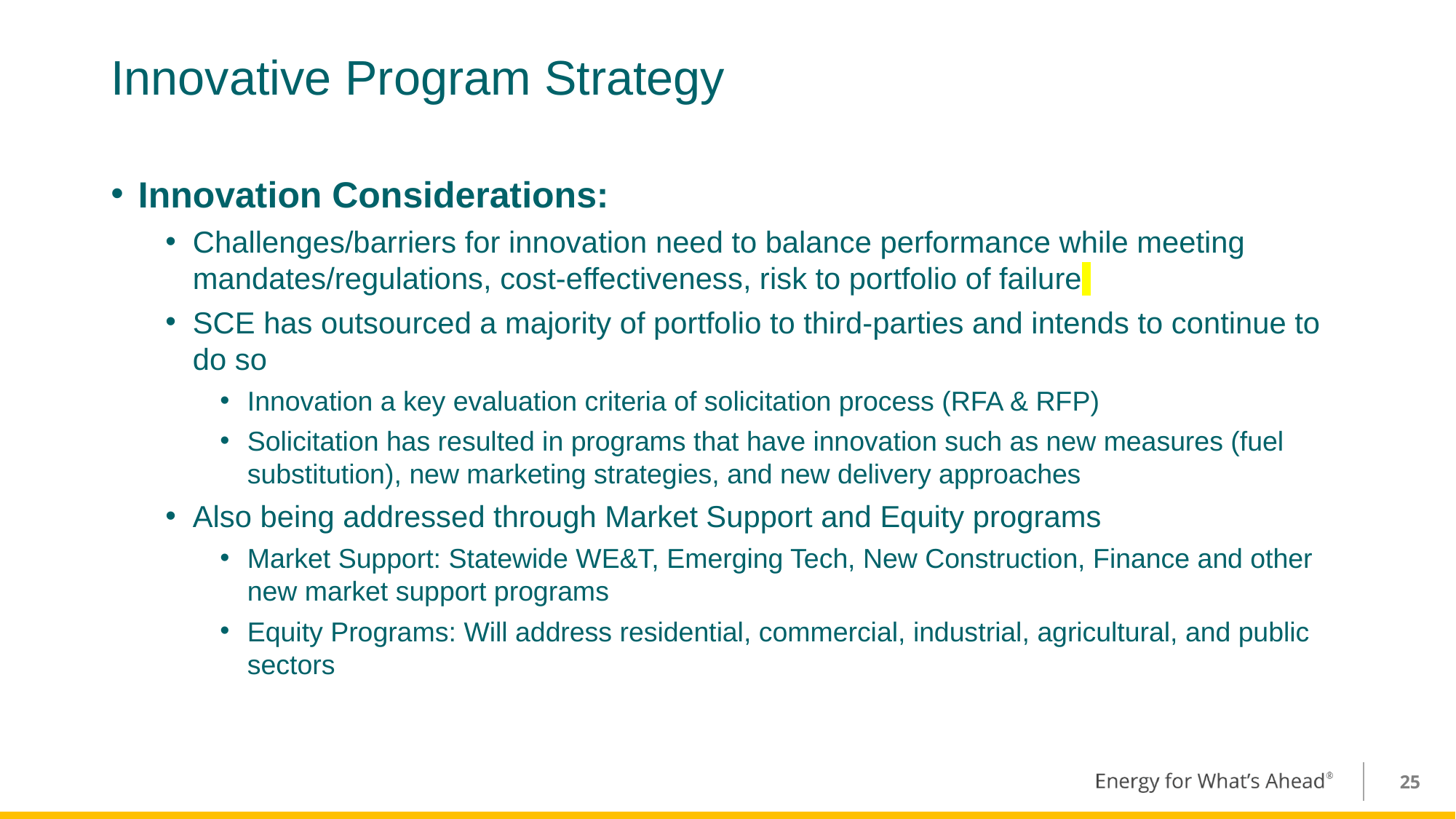

# Innovative Program Strategy
Innovation Considerations:
Challenges/barriers for innovation need to balance performance while meeting mandates/regulations, cost-effectiveness, risk to portfolio of failure
SCE has outsourced a majority of portfolio to third-parties and intends to continue to do so
Innovation a key evaluation criteria of solicitation process (RFA & RFP)
Solicitation has resulted in programs that have innovation such as new measures (fuel substitution), new marketing strategies, and new delivery approaches
Also being addressed through Market Support and Equity programs
Market Support: Statewide WE&T, Emerging Tech, New Construction, Finance and other new market support programs
Equity Programs: Will address residential, commercial, industrial, agricultural, and public sectors

25